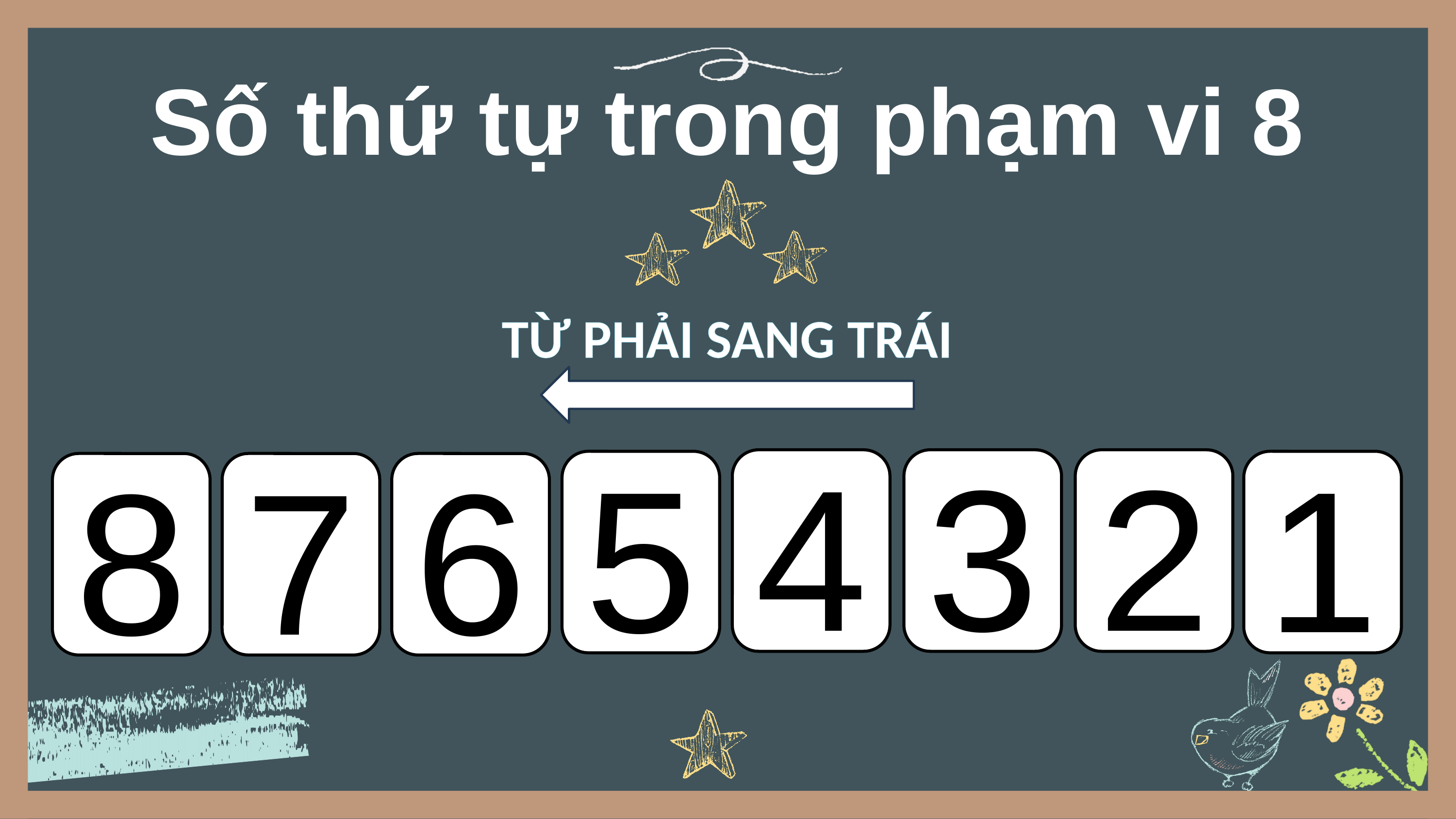

Số thứ tự trong phạm vi 8

TỪ PHẢI SANG TRÁI

2
4
3
5
1
8
7
6